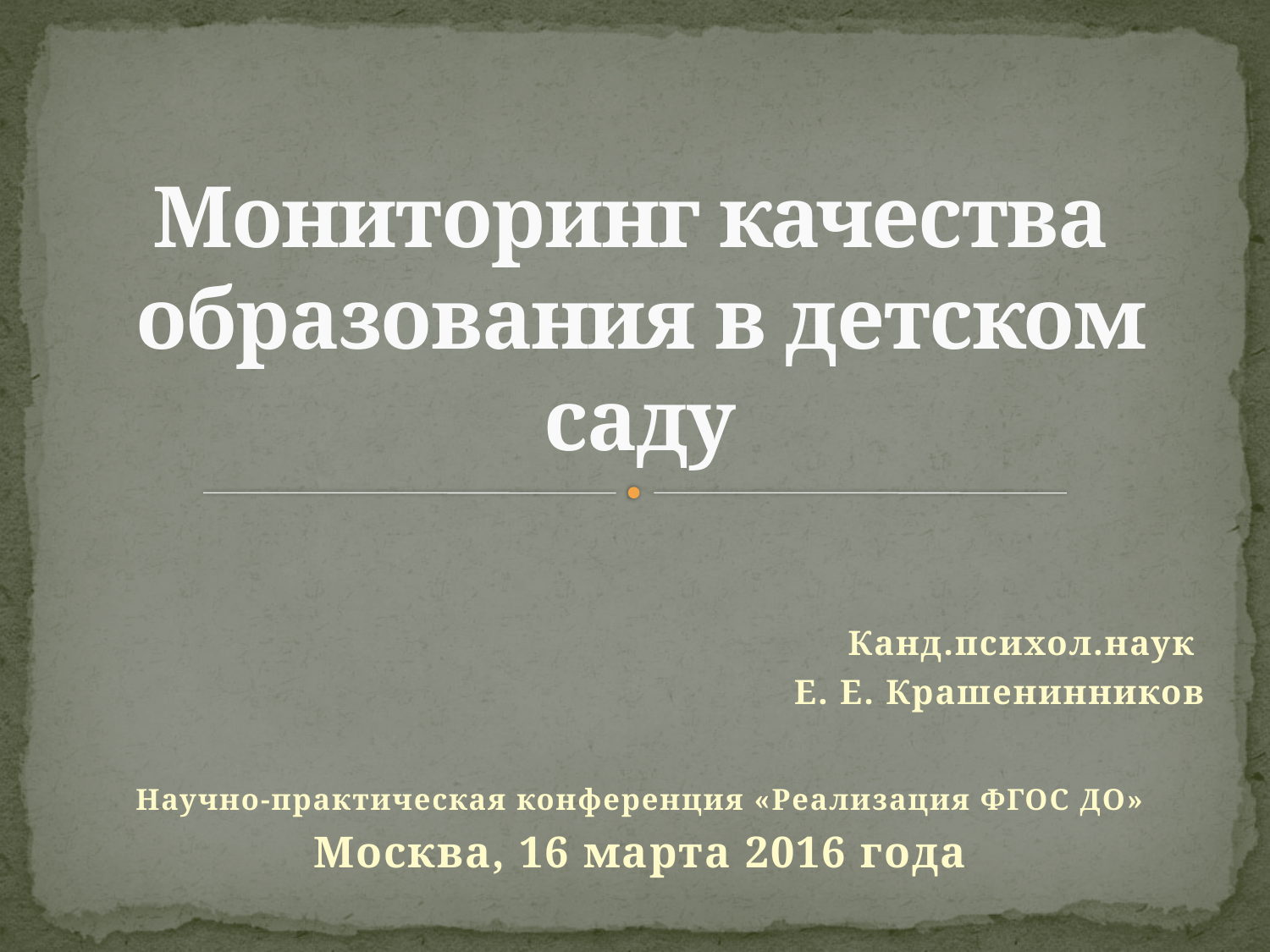

# Мониторинг качества  образования в детском саду

Канд.психол.наук
Е. Е. Крашенинников

Научно-практическая конференция «Реализация ФГОС ДО»
Москва, 16 марта 2016 года